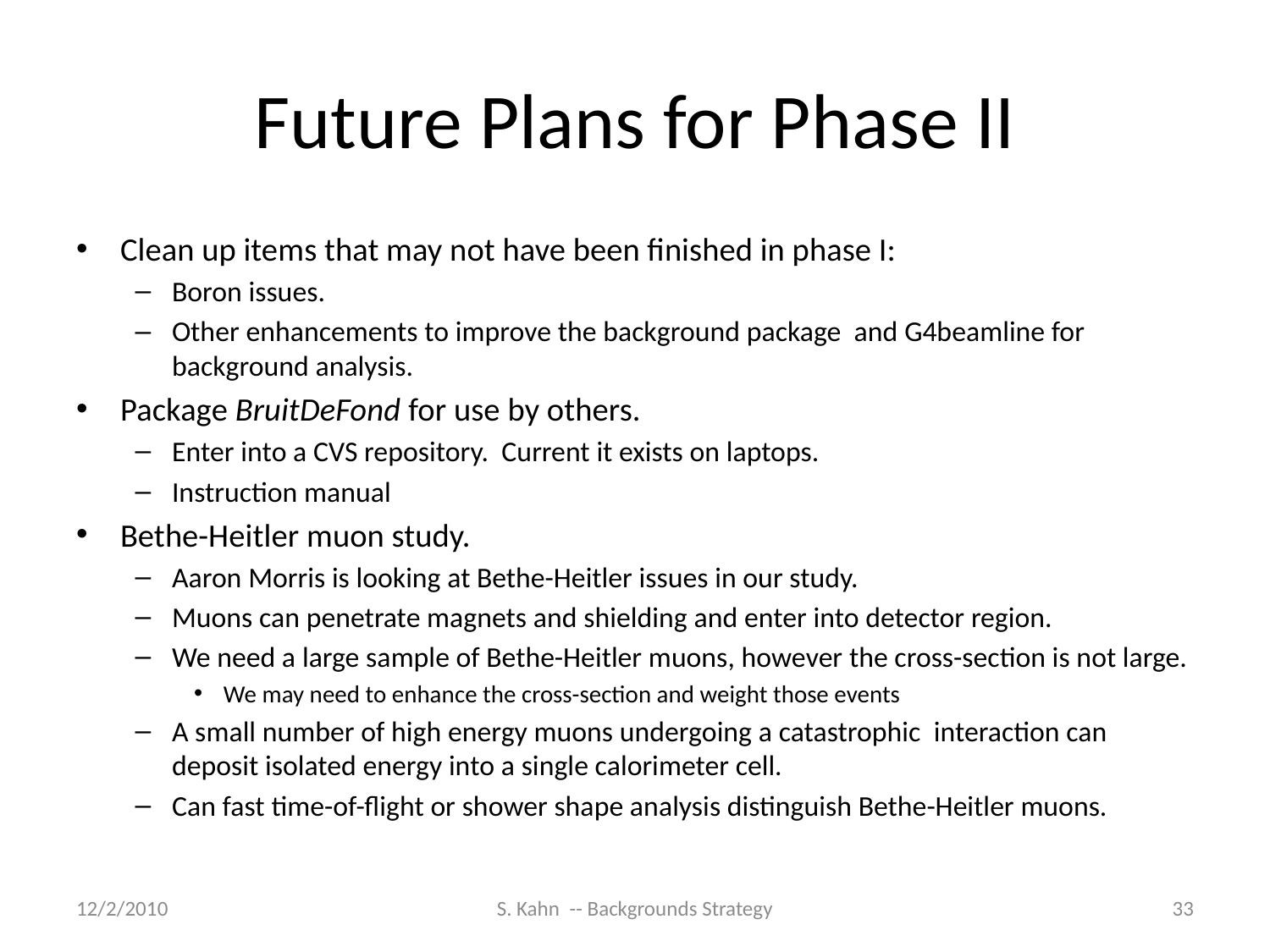

# Future Plans for Phase II
Clean up items that may not have been finished in phase I:
Boron issues.
Other enhancements to improve the background package  and G4beamline for background analysis.
Package BruitDeFond for use by others.
Enter into a CVS repository.  Current it exists on laptops.
Instruction manual
Bethe-Heitler muon study.
Aaron Morris is looking at Bethe-Heitler issues in our study.
Muons can penetrate magnets and shielding and enter into detector region.
We need a large sample of Bethe-Heitler muons, however the cross-section is not large.
We may need to enhance the cross-section and weight those events
A small number of high energy muons undergoing a catastrophic  interaction can deposit isolated energy into a single calorimeter cell.
Can fast time-of-flight or shower shape analysis distinguish Bethe-Heitler muons.

12/2/2010
S. Kahn  -- Backgrounds Strategy
33